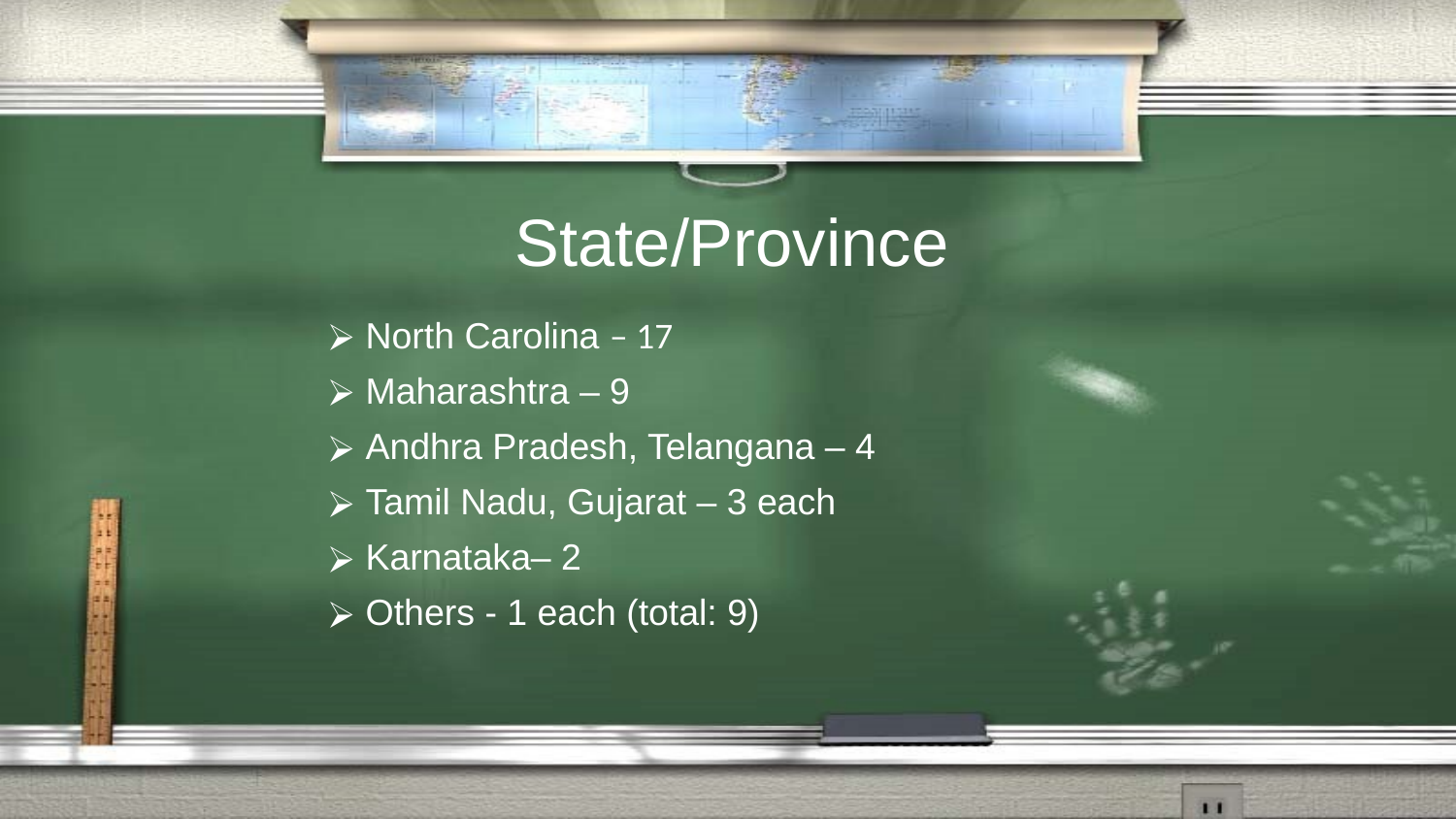

# State/Province
 North Carolina – 17
 Maharashtra – 9
 Andhra Pradesh, Telangana – 4
 Tamil Nadu, Gujarat – 3 each
 Karnataka– 2
 Others - 1 each (total: 9)